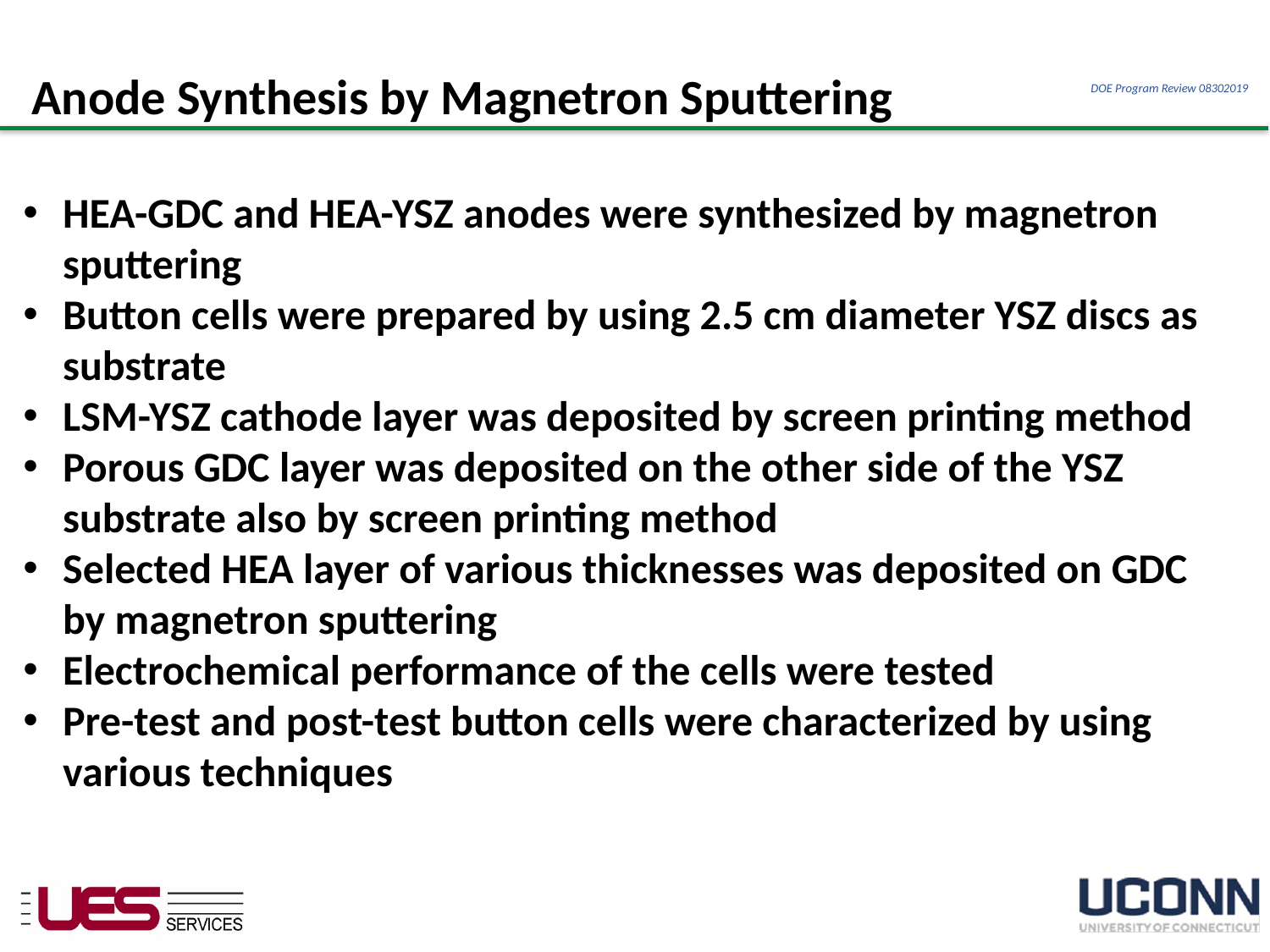

Anode Synthesis by Magnetron Sputtering
HEA-GDC and HEA-YSZ anodes were synthesized by magnetron sputtering
Button cells were prepared by using 2.5 cm diameter YSZ discs as substrate
LSM-YSZ cathode layer was deposited by screen printing method
Porous GDC layer was deposited on the other side of the YSZ substrate also by screen printing method
Selected HEA layer of various thicknesses was deposited on GDC by magnetron sputtering
Electrochemical performance of the cells were tested
Pre-test and post-test button cells were characterized by using various techniques